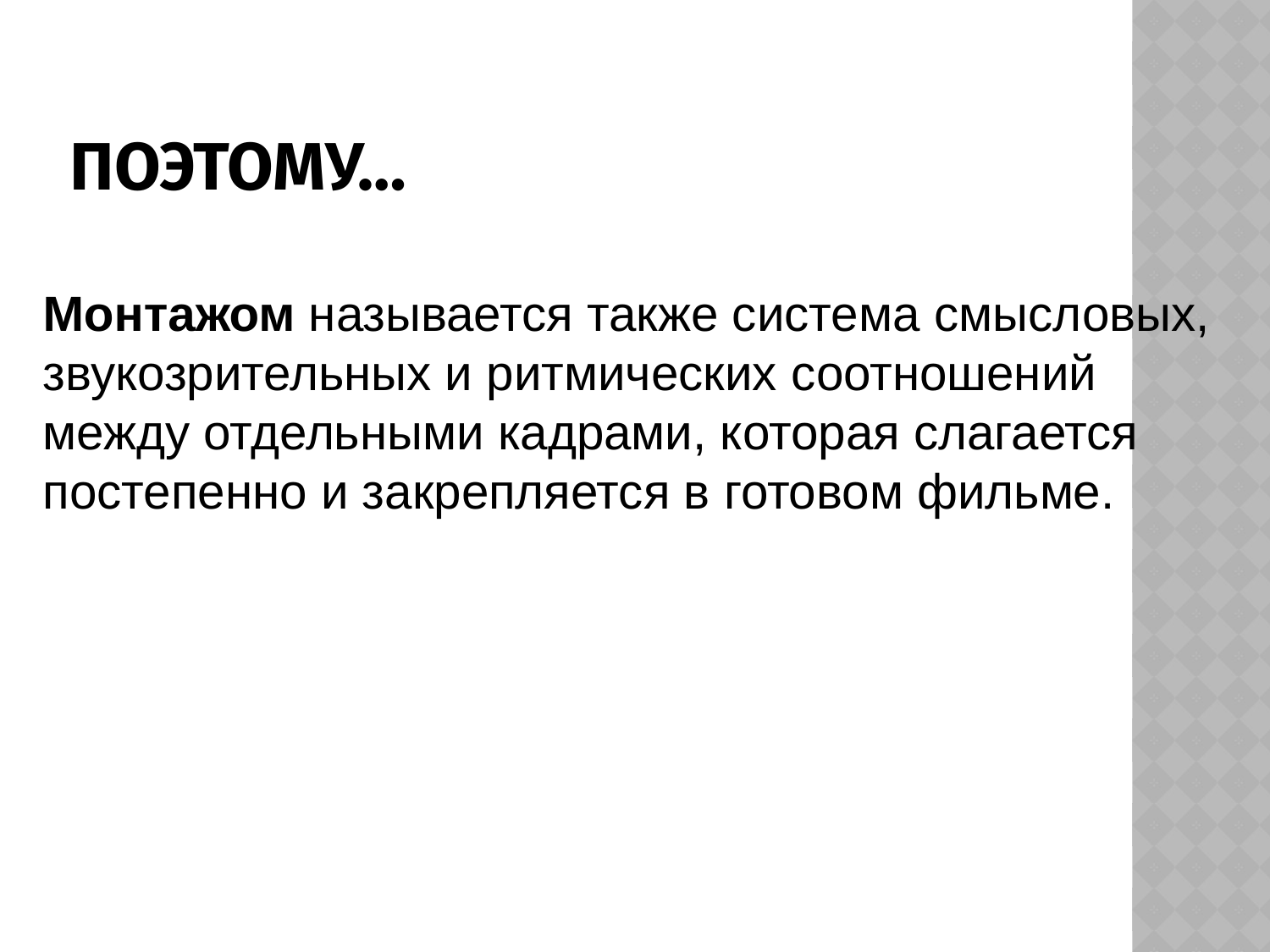

# Поэтому…

Монтажом называется также система смысловых, звукозрительных и ритмических соотношений между отдельными кадрами, которая слагается постепенно и закрепляется в готовом фильме.